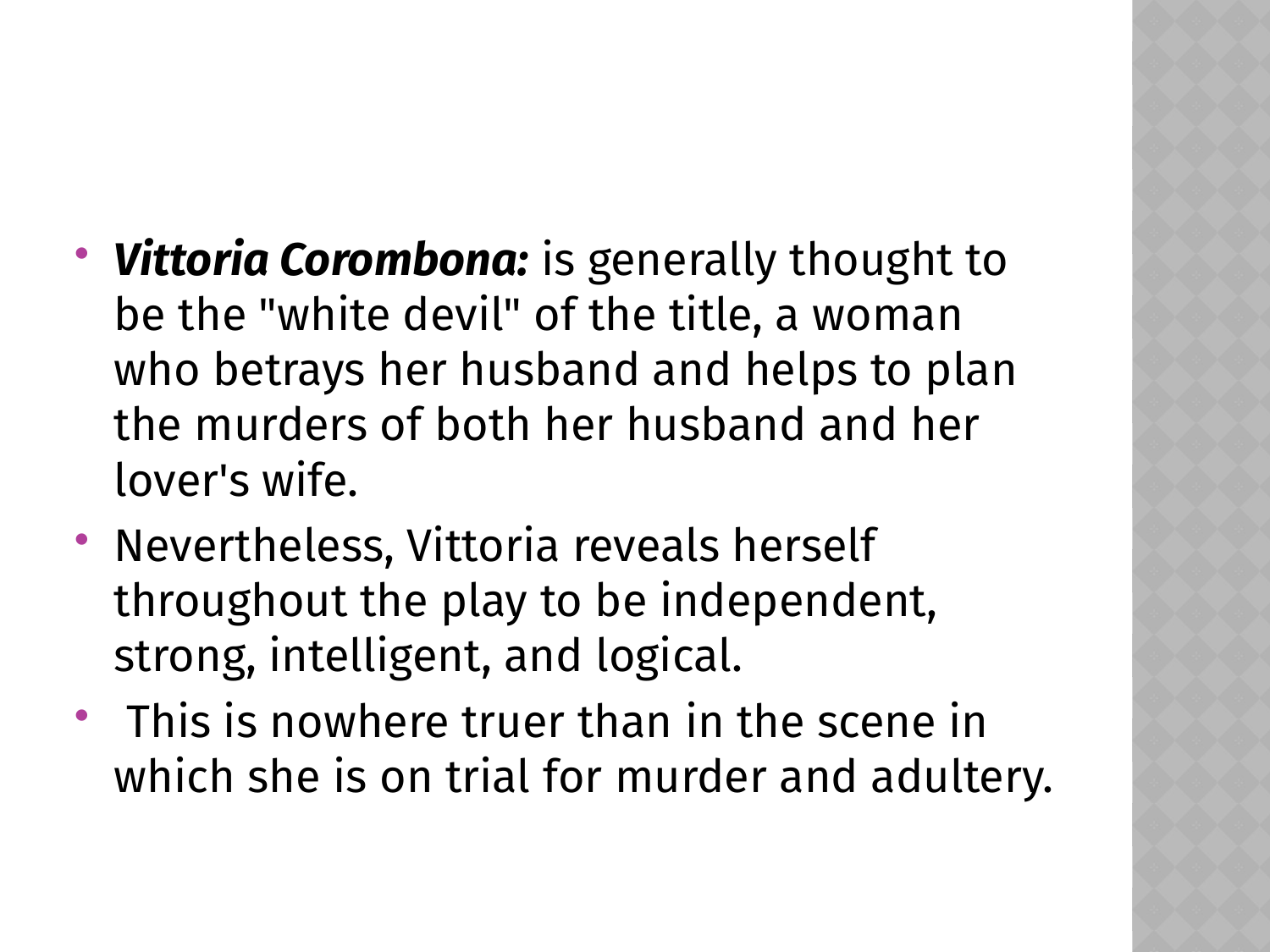

#
Vittoria Corombona: is generally thought to be the "white devil" of the title, a woman who betrays her husband and helps to plan the murders of both her husband and her lover's wife.
Nevertheless, Vittoria reveals herself throughout the play to be independent, strong, intelligent, and logical.
 This is nowhere truer than in the scene in which she is on trial for murder and adultery.